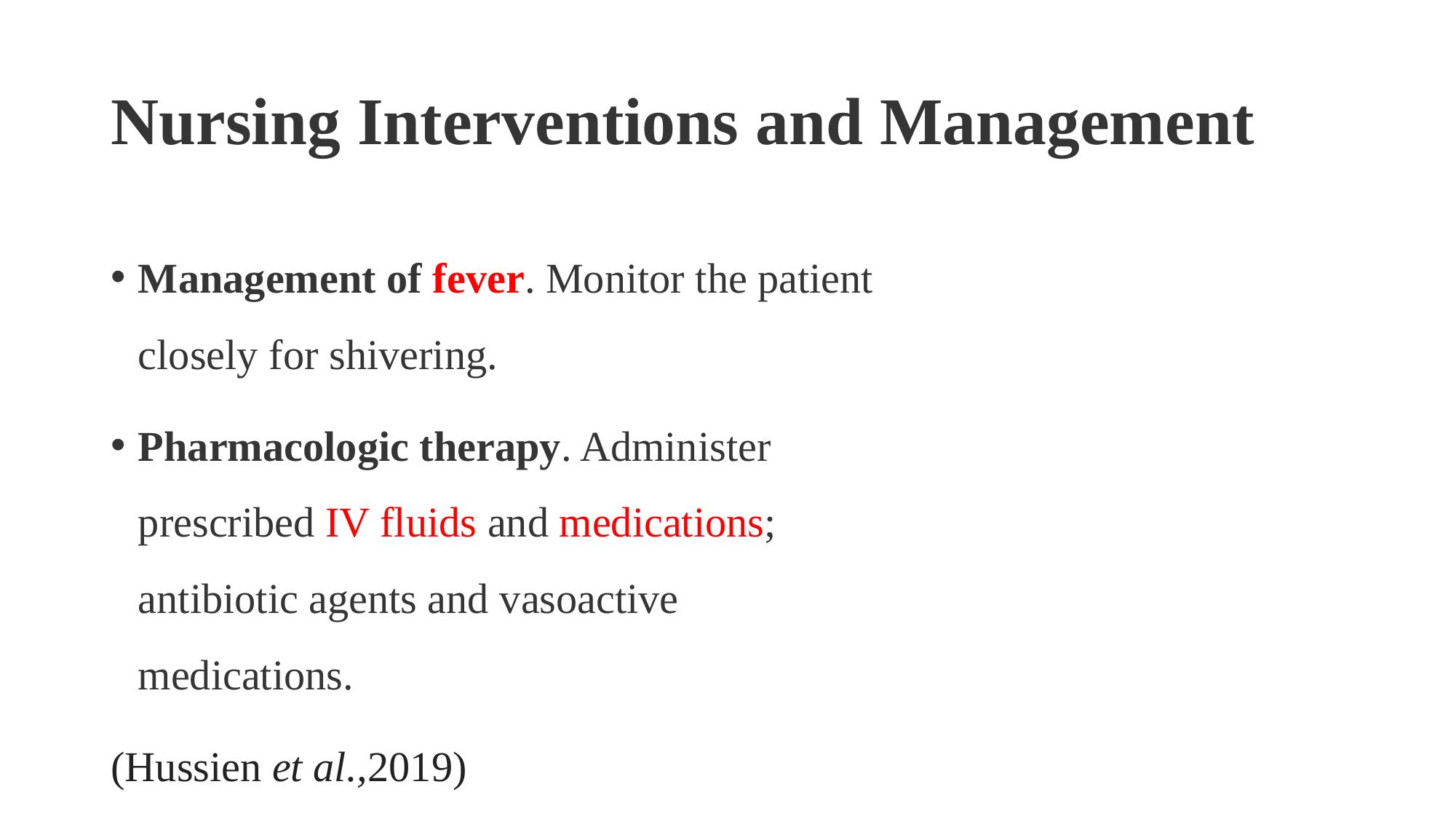

# Nursing Interventions and Management
Management of fever. Monitor the patient closely for shivering.
Pharmacologic therapy. Administer prescribed IV fluids and medications; antibiotic agents and vasoactive medications.
(Hussien et al.,2019)